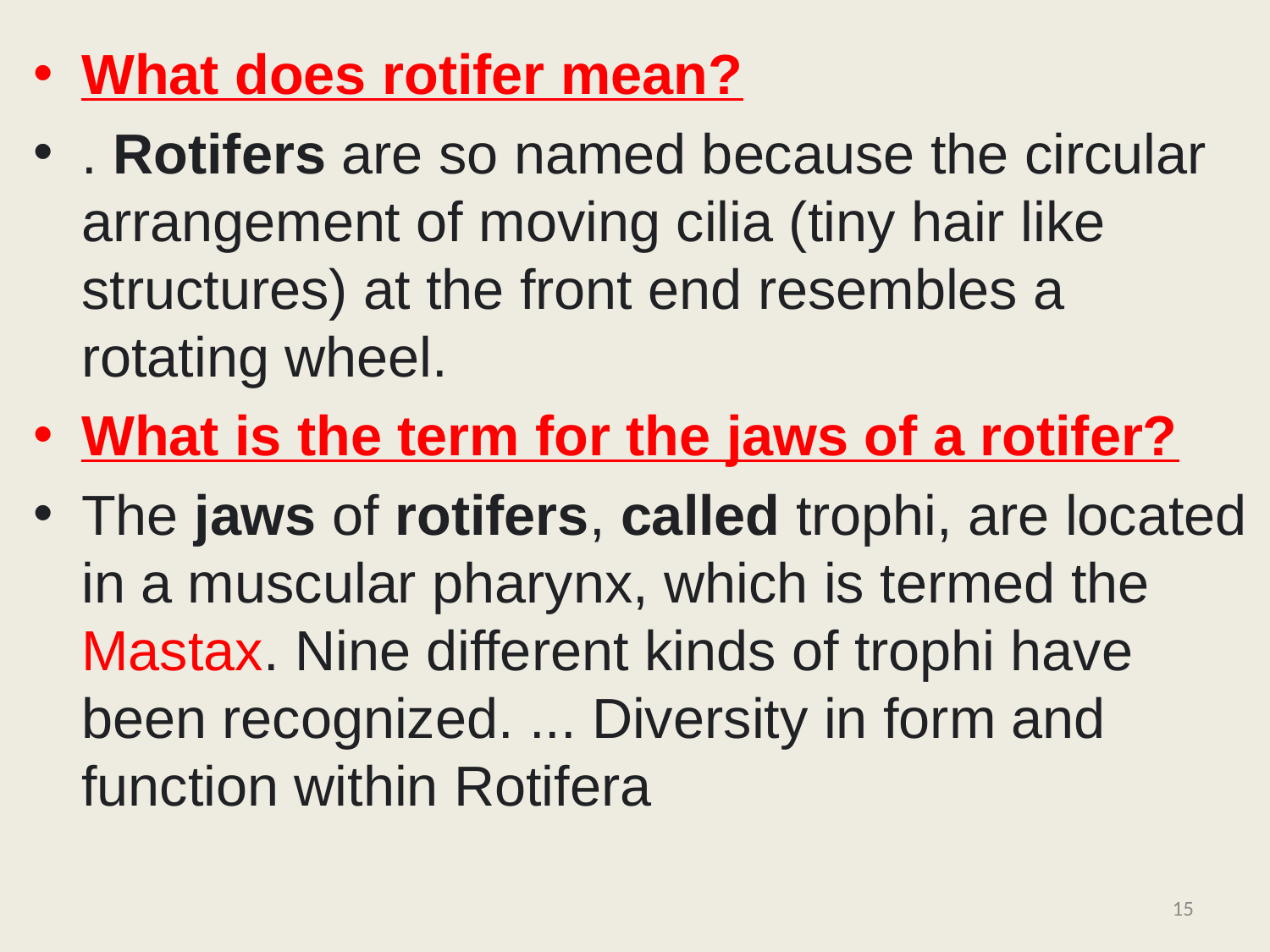

What does rotifer mean?
. Rotifers are so named because the circular arrangement of moving cilia (tiny hair like structures) at the front end resembles a rotating wheel.
What is the term for the jaws of a rotifer?
The jaws of rotifers, called trophi, are located in a muscular pharynx, which is termed the Mastax. Nine different kinds of trophi have been recognized. ... Diversity in form and function within Rotifera

15